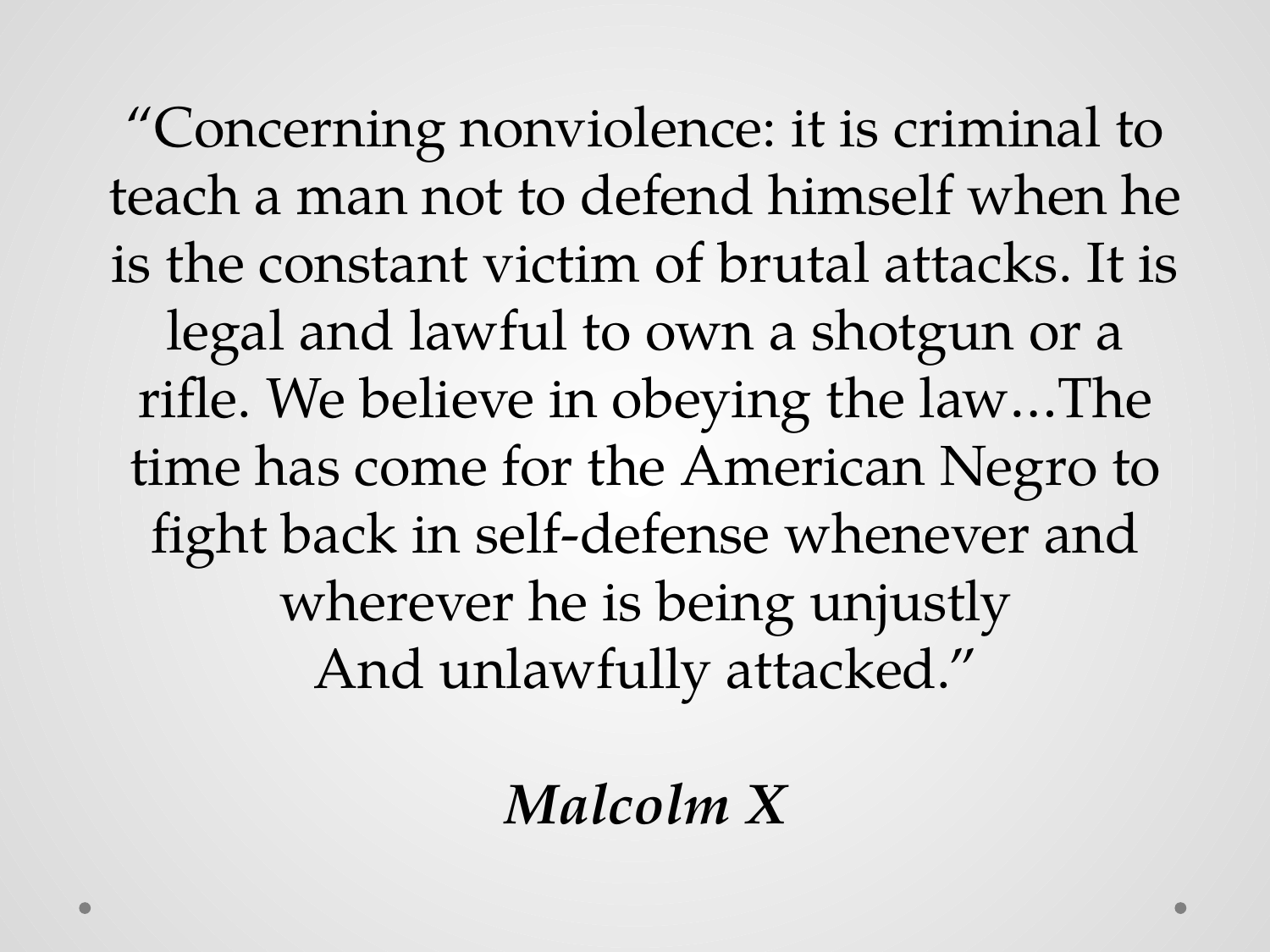

“Concerning nonviolence: it is criminal to teach a man not to defend himself when he is the constant victim of brutal attacks. It is legal and lawful to own a shotgun or a rifle. We believe in obeying the law…The time has come for the American Negro to fight back in self-defense whenever and wherever he is being unjustly
And unlawfully attacked.”

Malcolm X